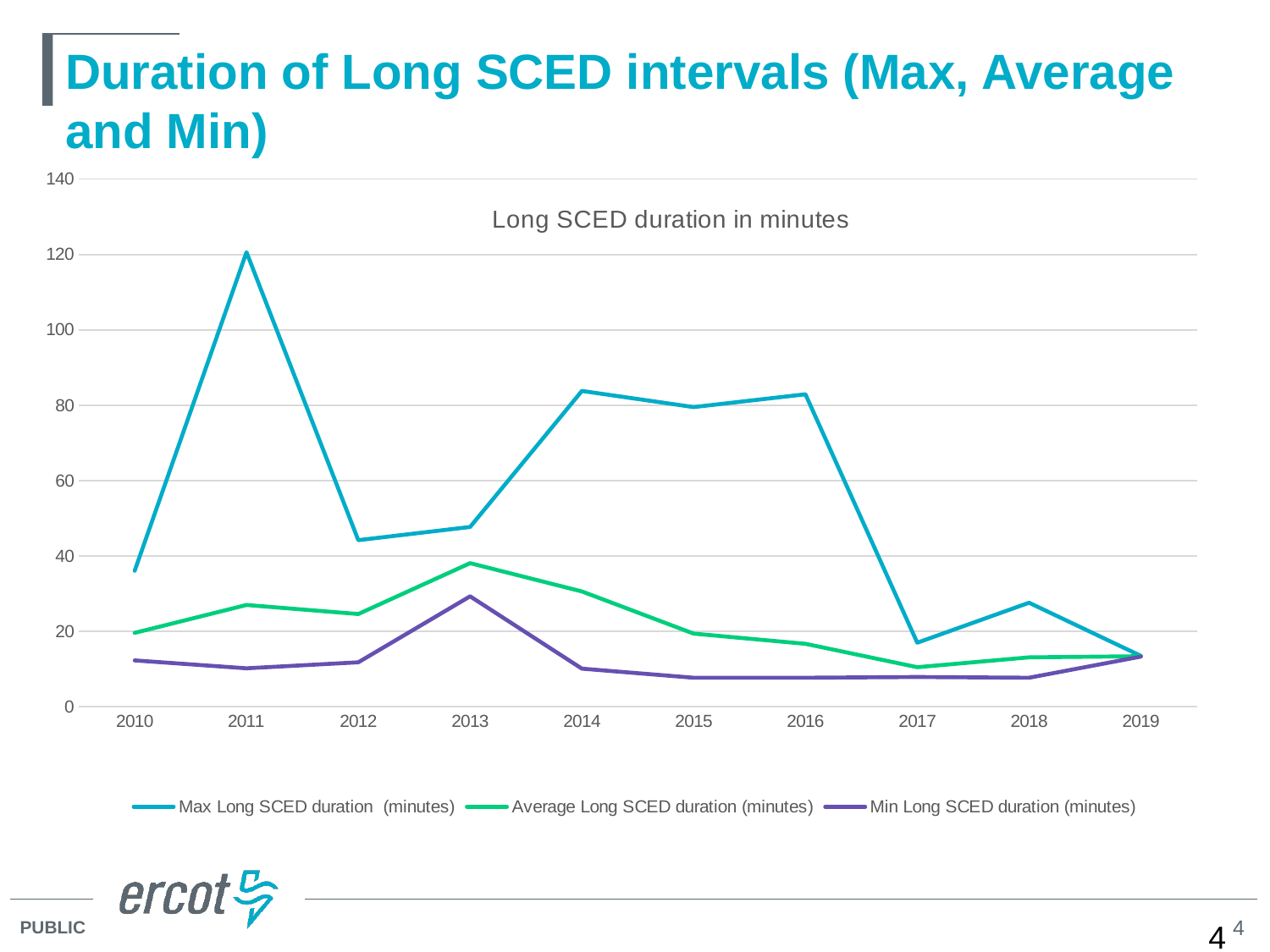

# Duration of Long SCED intervals (Max, Average and Min)

### Chart: Long SCED duration in minutes

| Category | Max Long SCED duration  (minutes) | Average Long SCED duration (minutes) | Min Long SCED duration (minutes) |
|---|---|---|---|
| 2010 | 36.1 | 19.6 | 12.3 |
| 2011 | 120.6 | 27.0 | 10.2 |
| 2012 | 44.2 | 24.6 | 11.8 |
| 2013 | 47.7 | 38.1 | 29.3 |
| 2014 | 83.8 | 30.6 | 10.1 |
| 2015 | 79.5 | 19.4 | 7.7 |
| 2016 | 82.9 | 16.7 | 7.7 |
| 2017 | 17.0 | 10.5 | 7.9 |
| 2018 | 27.6 | 13.1 | 7.7 |
| 2019 | 13.5 | 13.4 | 13.3 |
4